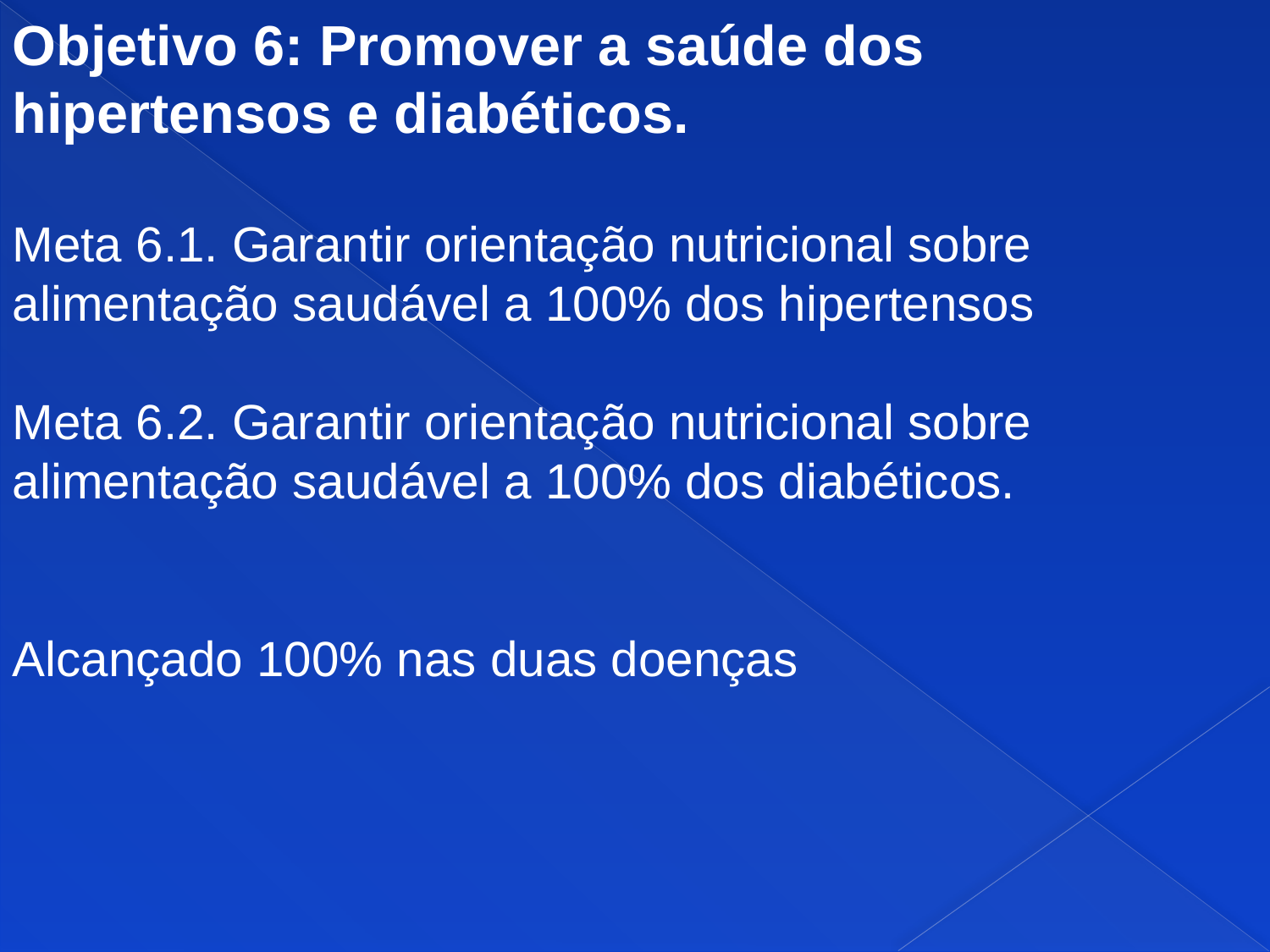

Objetivo 6: Promover a saúde dos hipertensos e diabéticos.

Meta 6.1. Garantir orientação nutricional sobre alimentação saudável a 100% dos hipertensos

Meta 6.2. Garantir orientação nutricional sobre alimentação saudável a 100% dos diabéticos.

Alcançado 100% nas duas doenças